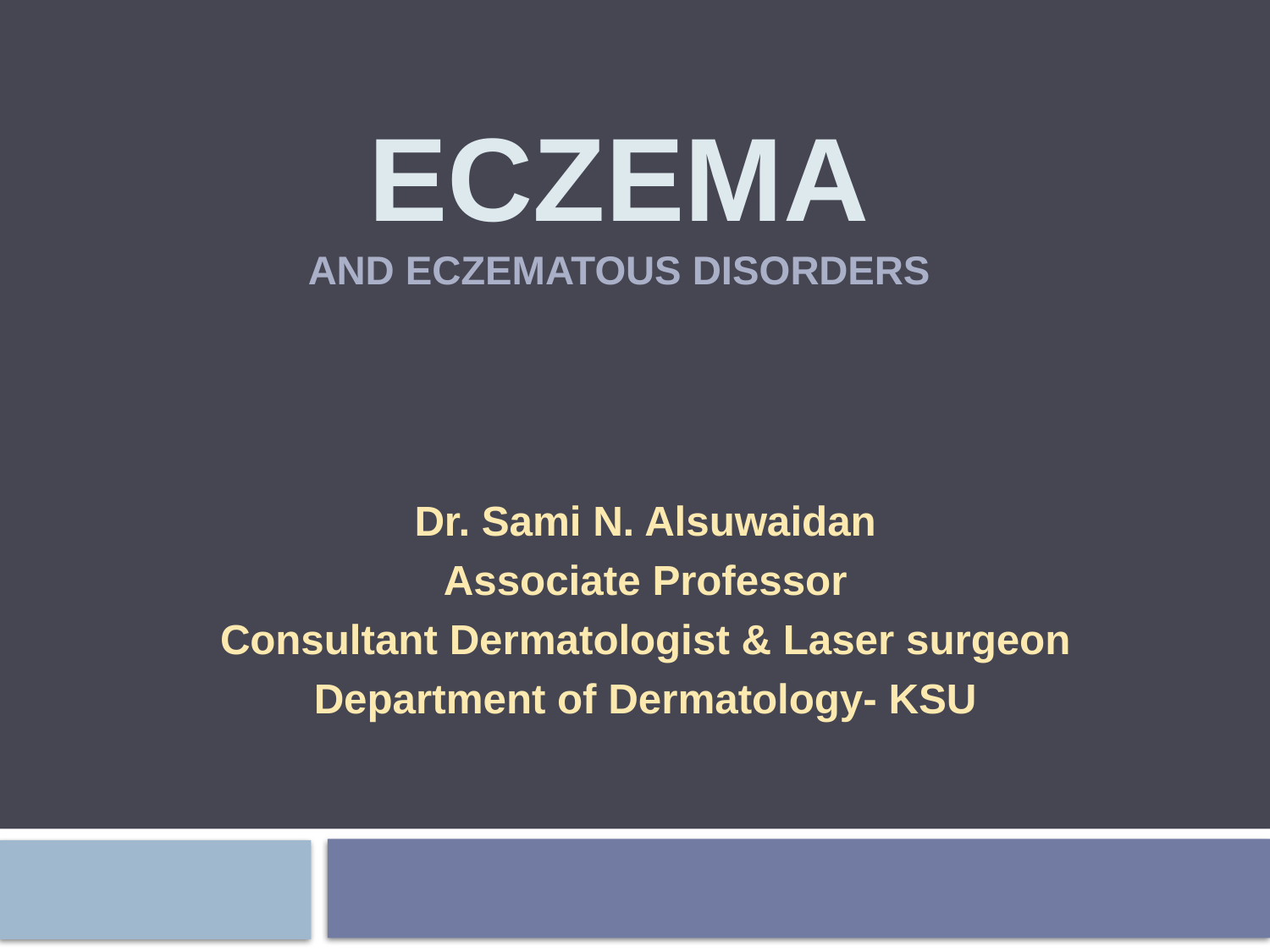

# ECZEMA and eczematous disorders
Dr. Sami N. Alsuwaidan
Associate Professor
Consultant Dermatologist & Laser surgeon
Department of Dermatology- KSU